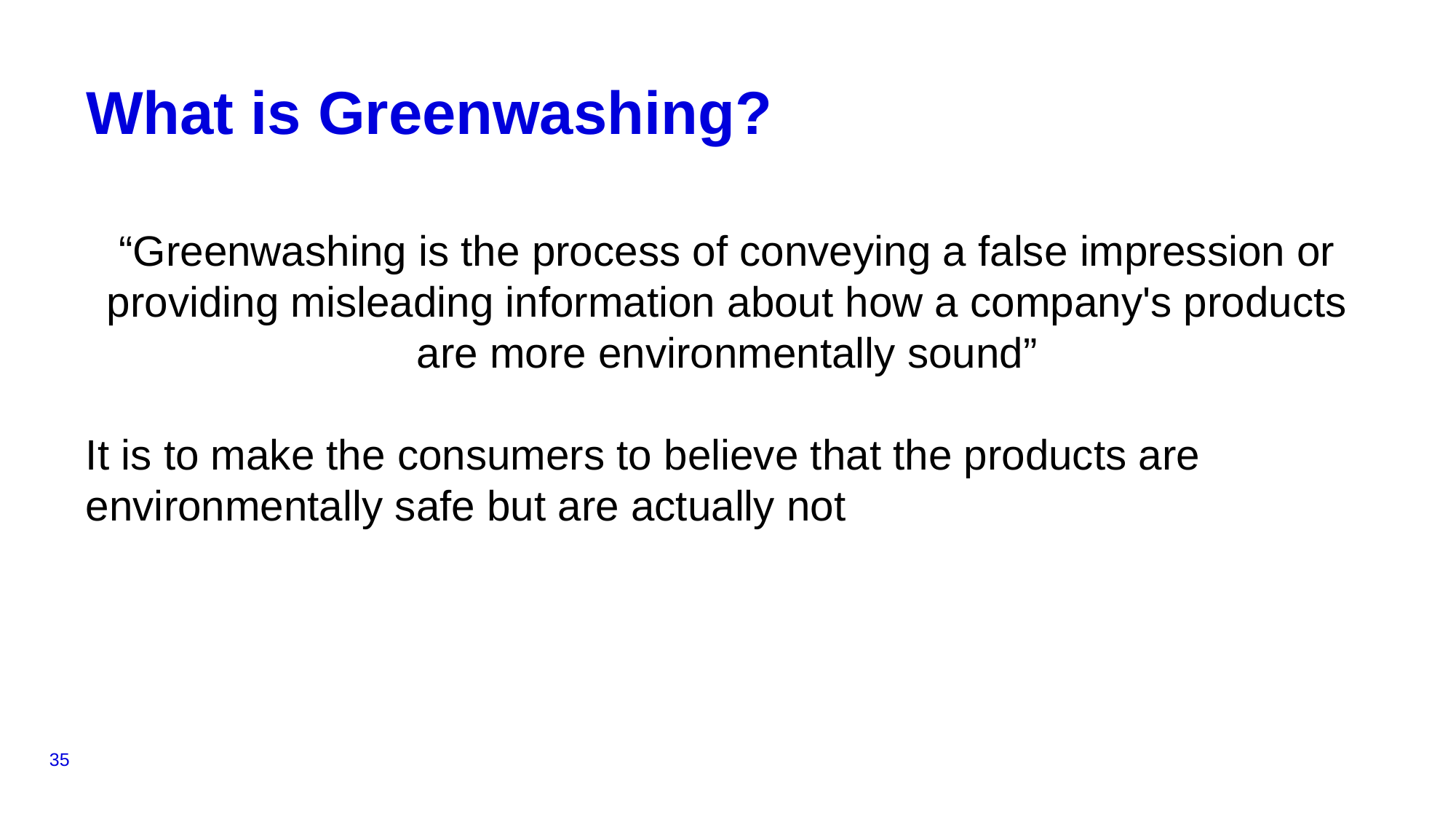

# What is Greenwashing?
“Greenwashing is the process of conveying a false impression or providing misleading information about how a company's products are more environmentally sound”

It is to make the consumers to believe that the products are environmentally safe but are actually not
35